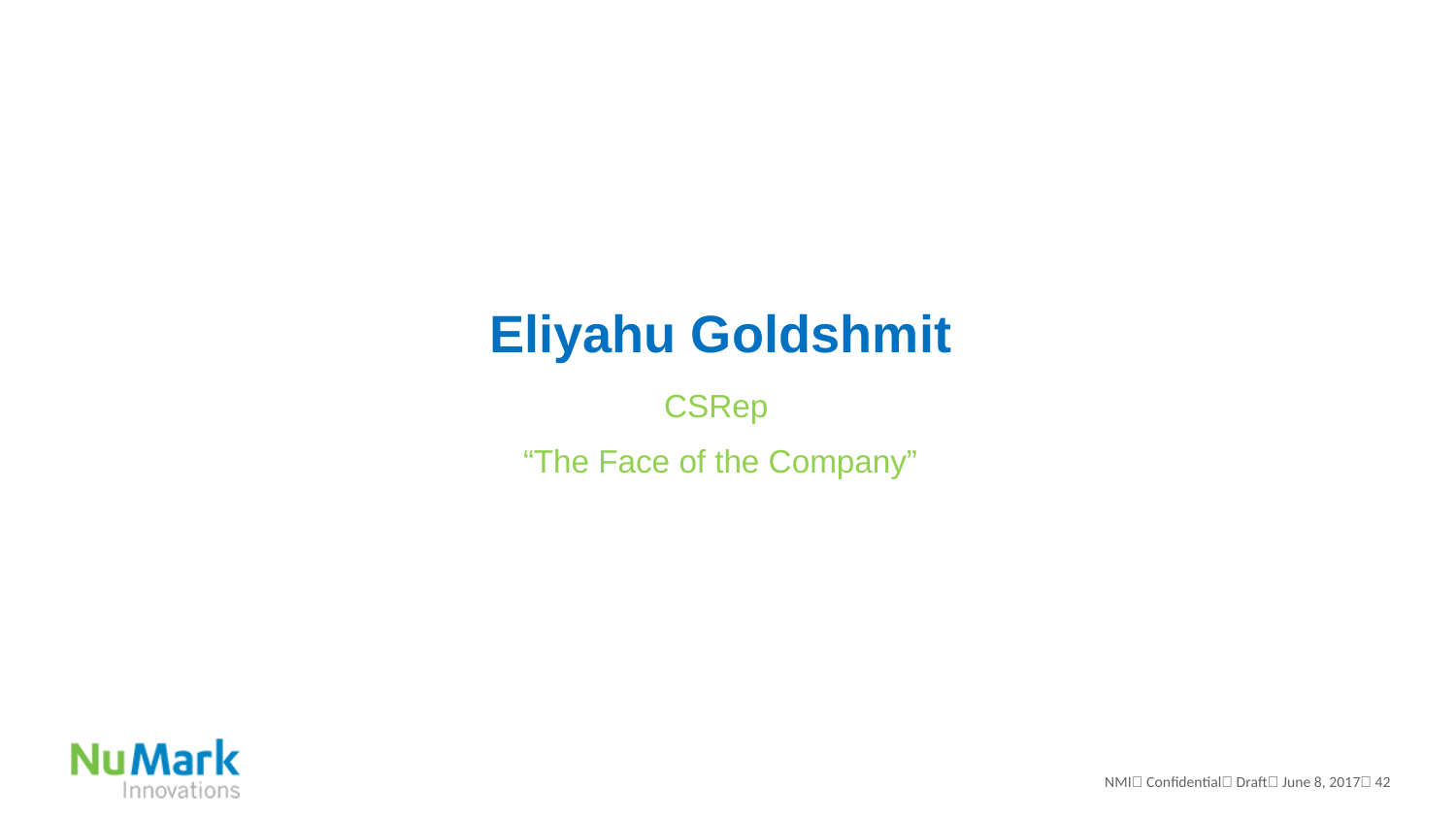

# Eliyahu Goldshmit
CSRep
“The Face of the Company”